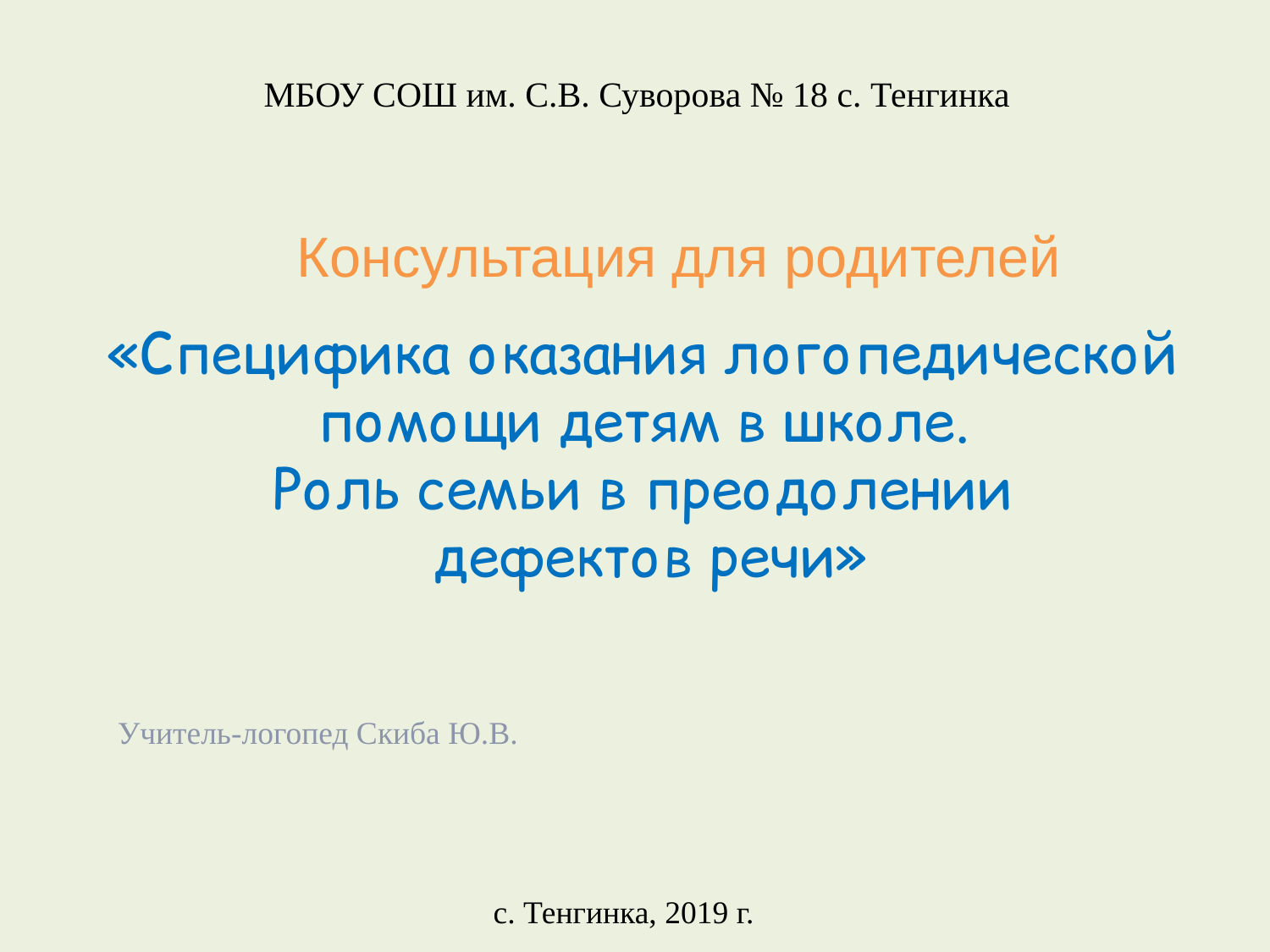

МБОУ СОШ им. С.В. Суворова № 18 с. Тенгинка
 	Консультация для родителей

«Специфика оказания логопедической помощи детям в школе.
Роль семьи в преодолении
 дефектов речи»
Учитель-логопед Скиба Ю.В.
с. Тенгинка, 2019 г.